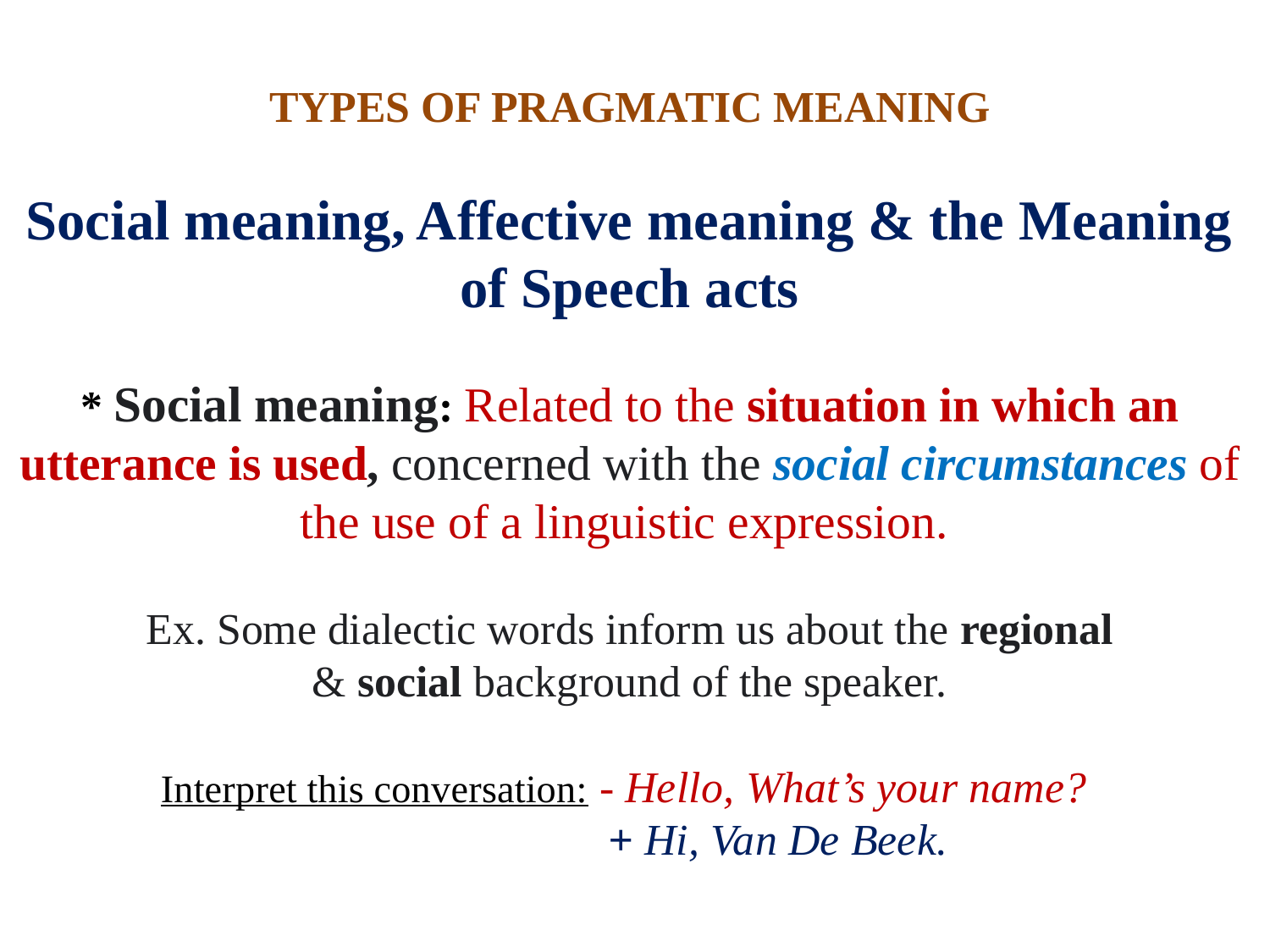

# TYPES OF PRAGMATIC MEANING Social meaning, Affective meaning & the Meaning of Speech acts * Social meaning: Related to the situation in which an utterance is used, concerned with the social circumstances of the use of a linguistic expression. Ex. Some dialectic words inform us about the regional & social background of the speaker. Interpret this conversation: - Hello, What’s your name? + Hi, Van De Beek.